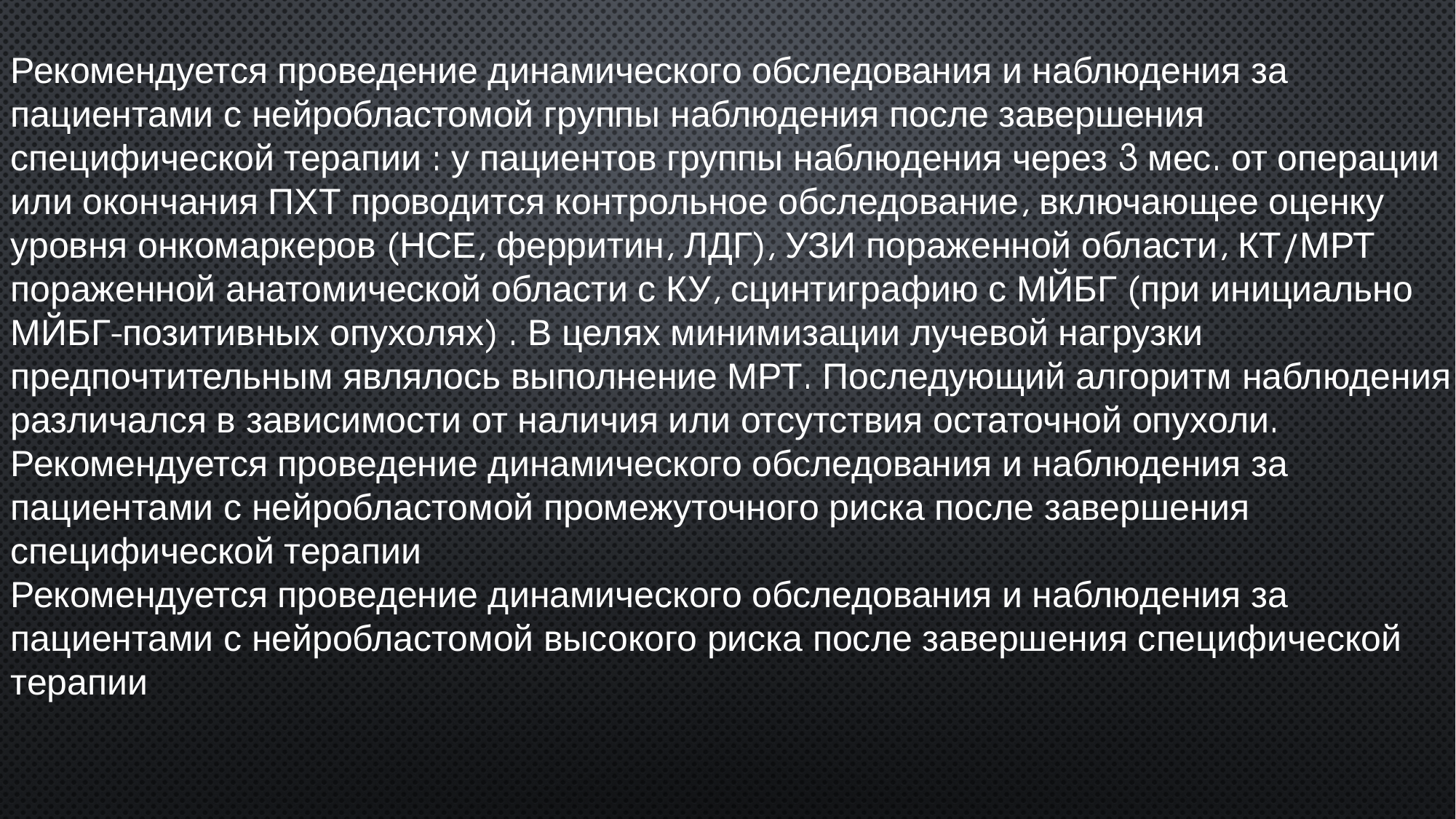

Рекомендуется проведение динамического обследования и наблюдения за пациентами с нейробластомой группы наблюдения после завершения специфической терапии : у пациентов группы наблюдения через 3 мес. от операции или окончания ПХТ проводится контрольное обследование, включающее оценку уровня онкомаркеров (НСЕ, ферритин, ЛДГ), УЗИ пораженной области, КТ/МРТ пораженной анатомической области с КУ, сцинтиграфию с МЙБГ (при инициально МЙБГ-позитивных опухолях) . В целях минимизации лучевой нагрузки предпочтительным являлось выполнение МРТ. Последующий алгоритм наблюдения различался в зависимости от наличия или отсутствия остаточной опухоли.
Рекомендуется проведение динамического обследования и наблюдения за пациентами с нейробластомой промежуточного риска после завершения специфической терапии
Рекомендуется проведение динамического обследования и наблюдения за пациентами с нейробластомой высокого риска после завершения специфической терапии